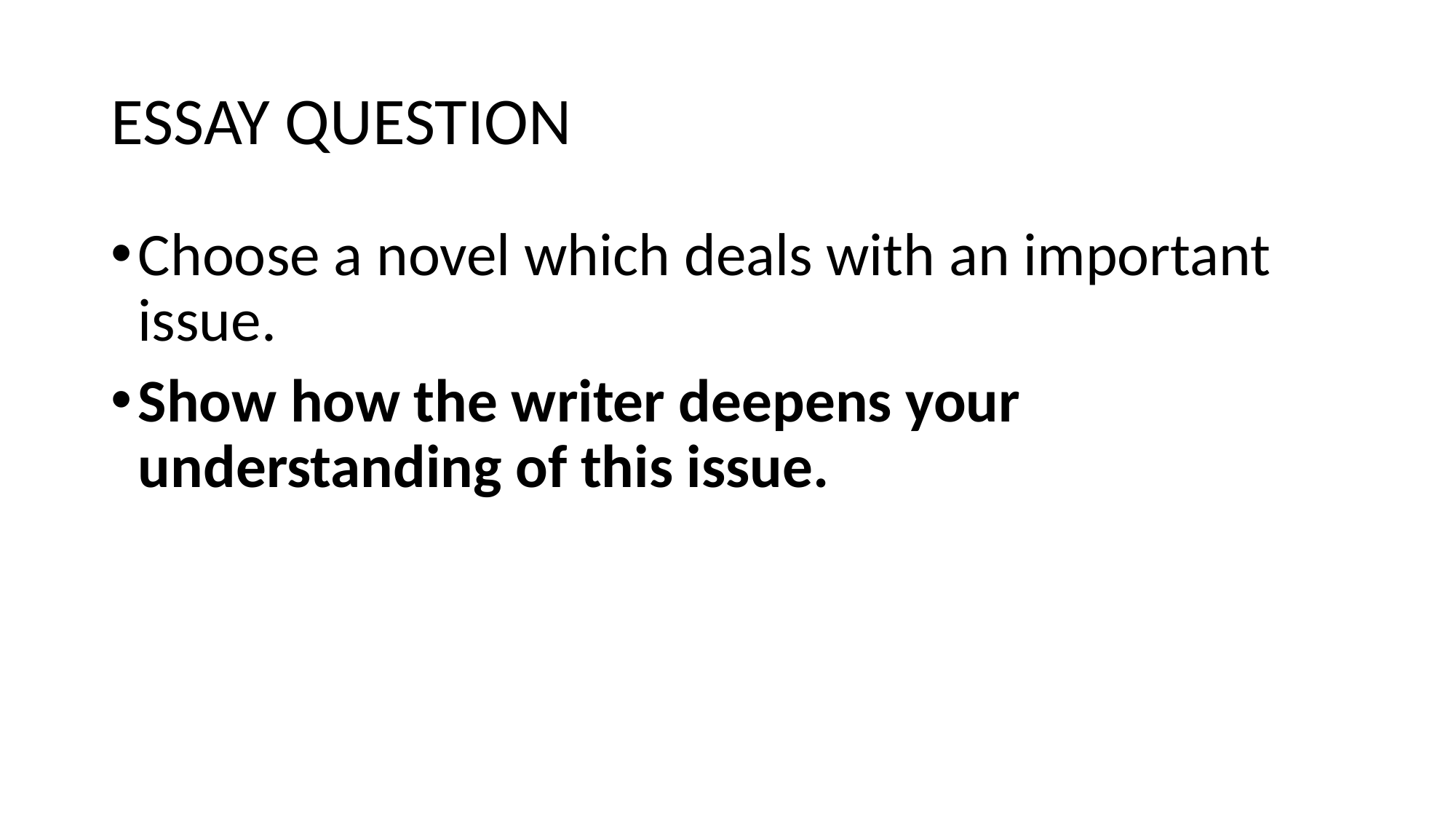

# ESSAY QUESTION
Choose a novel which deals with an important issue.
Show how the writer deepens your understanding of this issue.